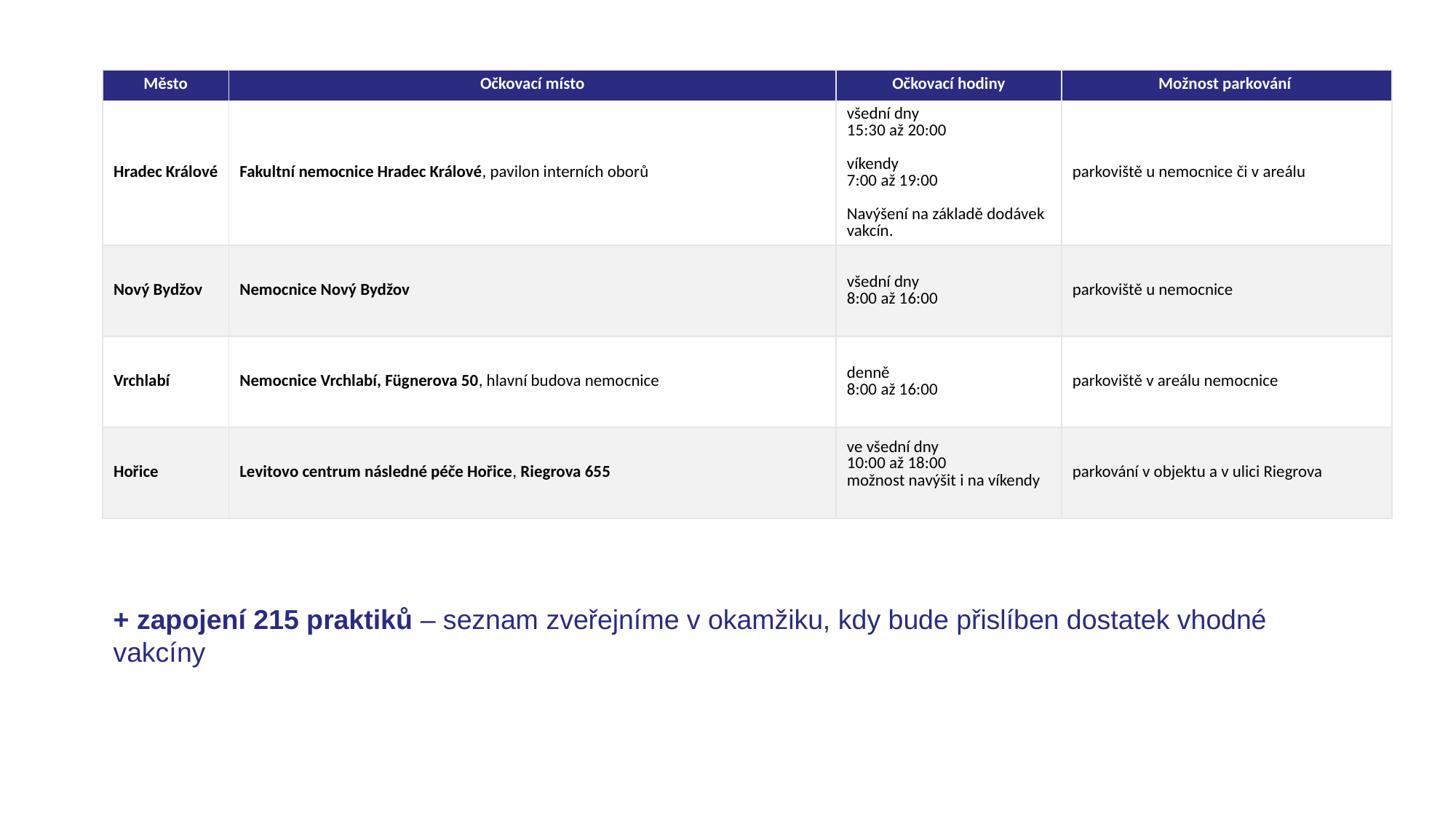

| Město | Očkovací místo | Očkovací hodiny | Možnost parkování |
| --- | --- | --- | --- |
| Hradec Králové | Fakultní nemocnice Hradec Králové, pavilon interních oborů | všední dny 15:30 až 20:00 víkendy 7:00 až 19:00 Navýšení na základě dodávek vakcín. | parkoviště u nemocnice či v areálu |
| Nový Bydžov | Nemocnice Nový Bydžov | všední dny 8:00 až 16:00 | parkoviště u nemocnice |
| Vrchlabí | Nemocnice Vrchlabí, Fügnerova 50, hlavní budova nemocnice | denně 8:00 až 16:00 | parkoviště v areálu nemocnice |
| Hořice | Levitovo centrum následné péče Hořice, Riegrova 655 | ve všední dny 10:00 až 18:00 možnost navýšit i na víkendy | parkování v objektu a v ulici Riegrova |
+ zapojení 215 praktiků – seznam zveřejníme v okamžiku, kdy bude přislíben dostatek vhodné vakcíny